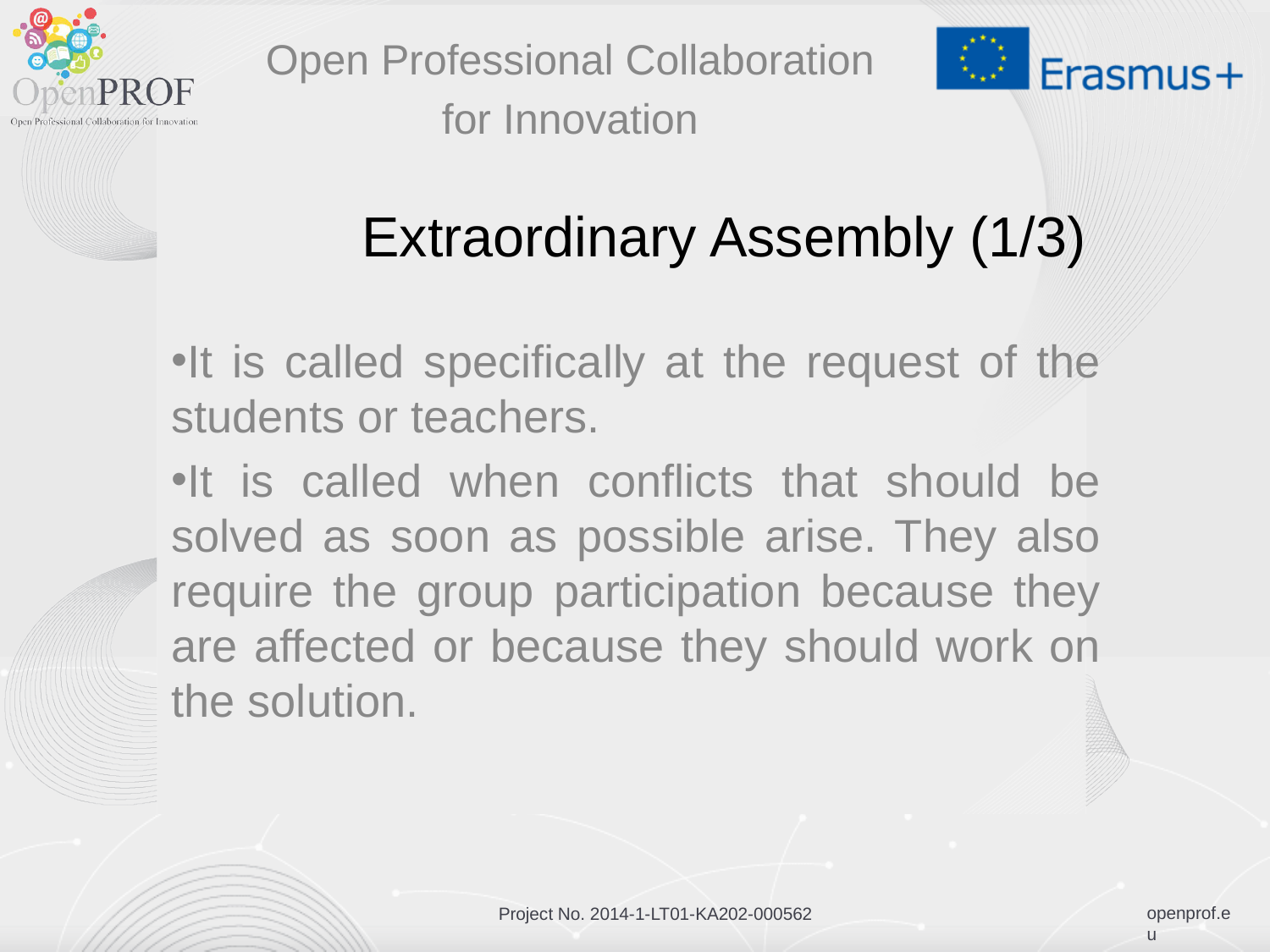

Open Professional Collaboration
for Innovation
# Extraordinary Assembly (1/3)
It is called specifically at the request of the students or teachers.
It is called when conflicts that should be solved as soon as possible arise. They also require the group participation because they are affected or because they should work on the solution.